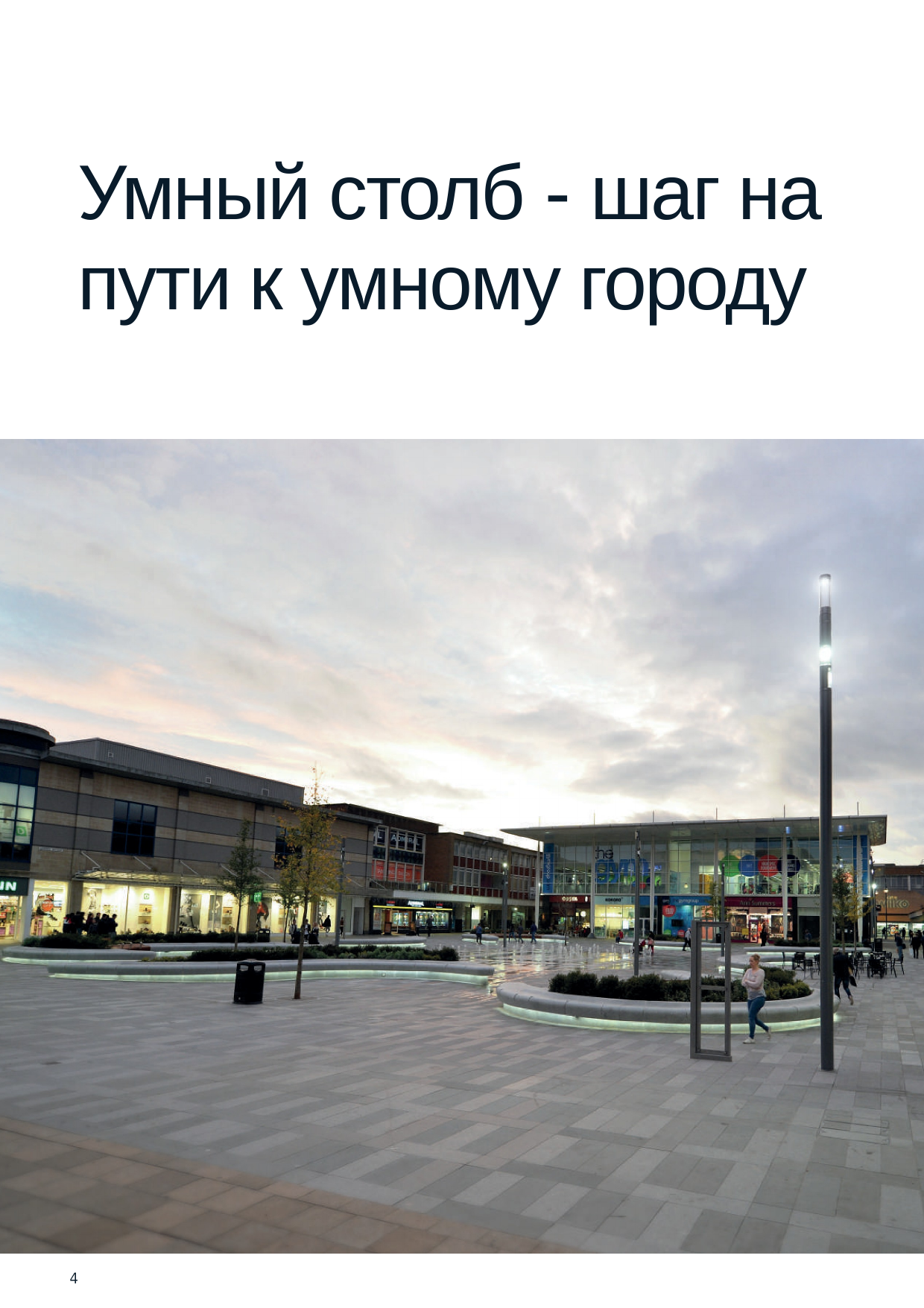

# Умный столб - шаг на пути к умному городу

4